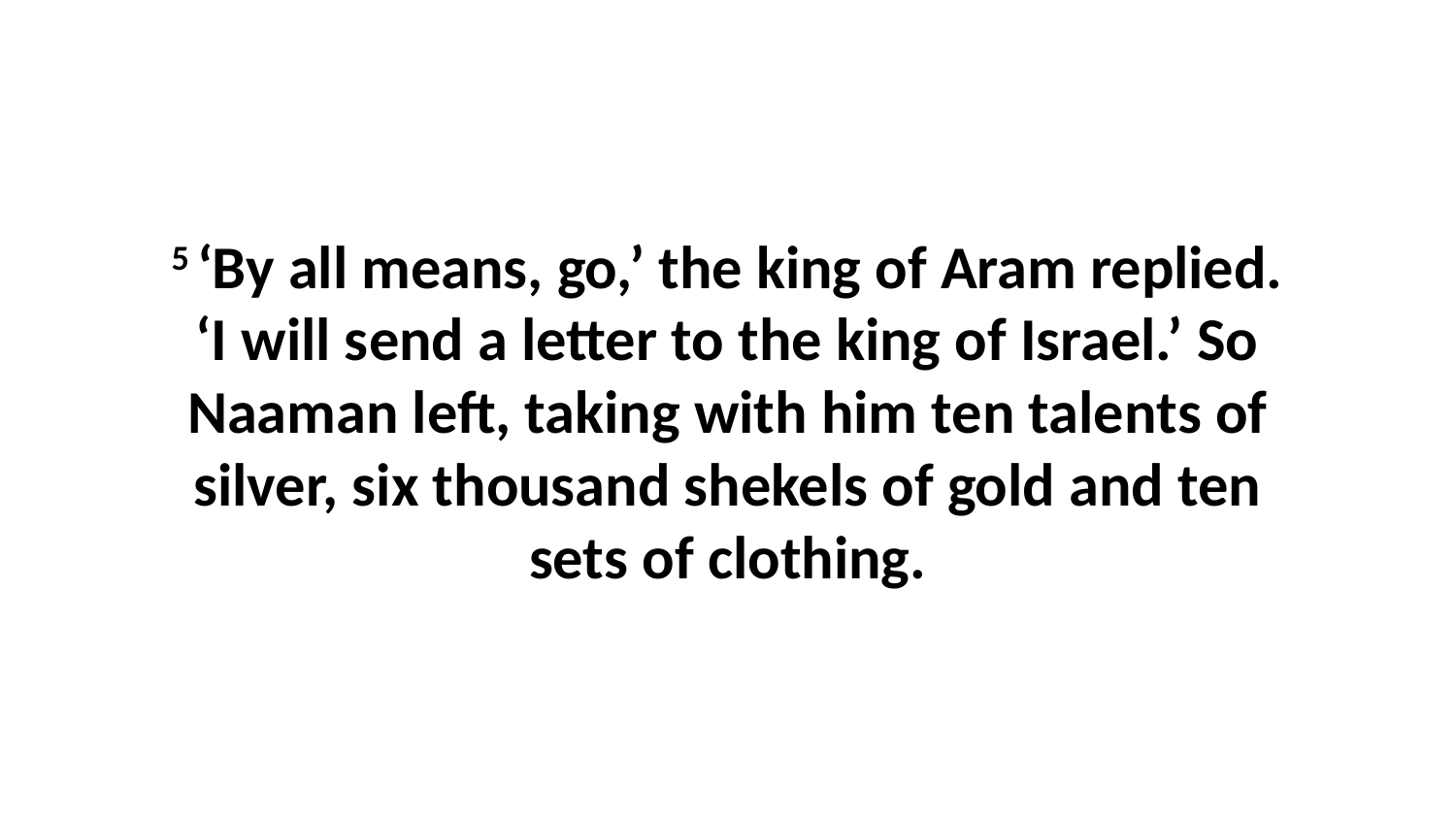

5 ‘By all means, go,’ the king of Aram replied. ‘I will send a letter to the king of Israel.’ So Naaman left, taking with him ten talents of silver, six thousand shekels of gold and ten sets of clothing.